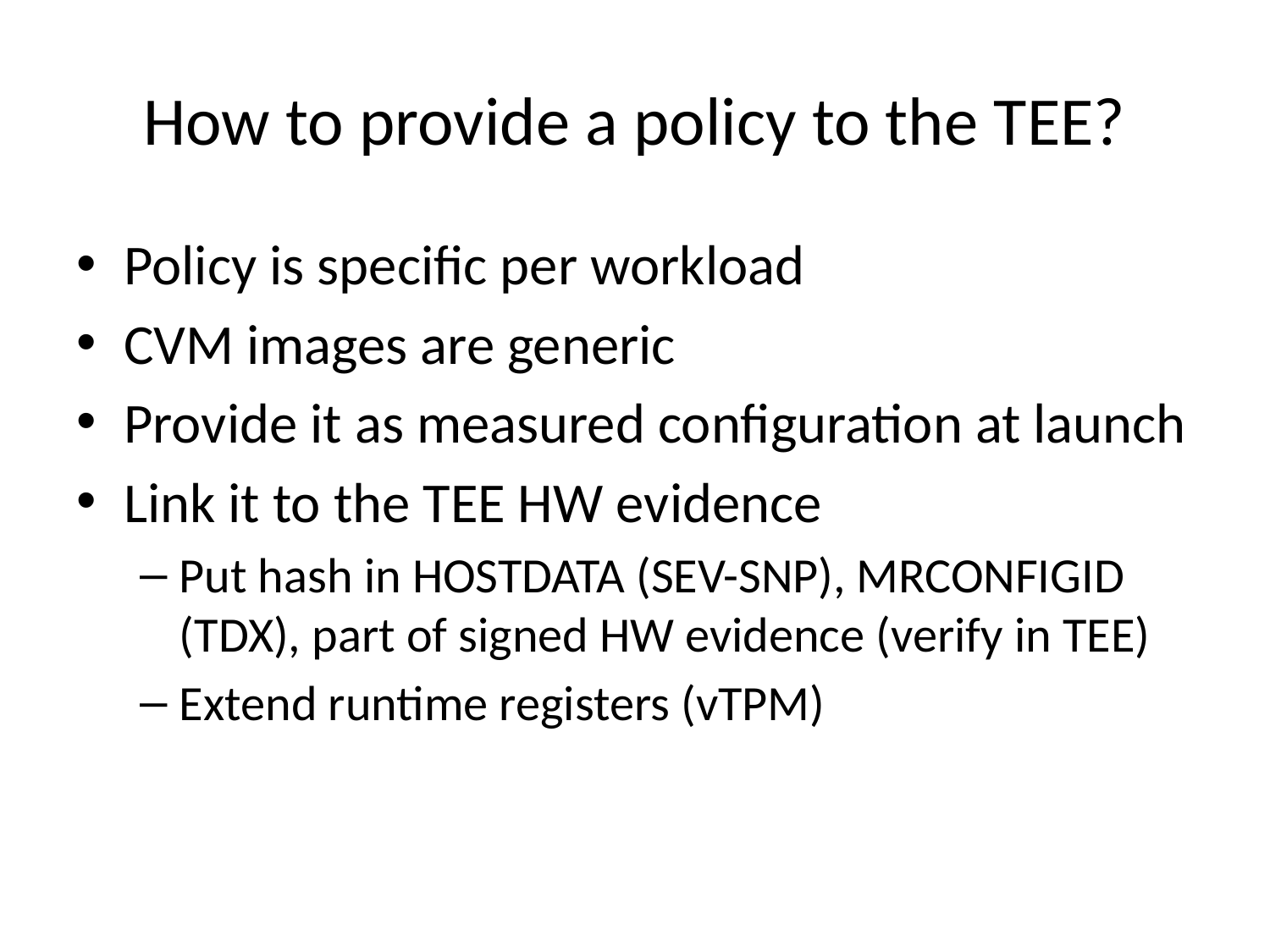

# How to provide a policy to the TEE?
Policy is specific per workload
CVM images are generic
Provide it as measured configuration at launch
Link it to the TEE HW evidence
Put hash in HOSTDATA (SEV-SNP), MRCONFIGID (TDX), part of signed HW evidence (verify in TEE)
Extend runtime registers (vTPM)